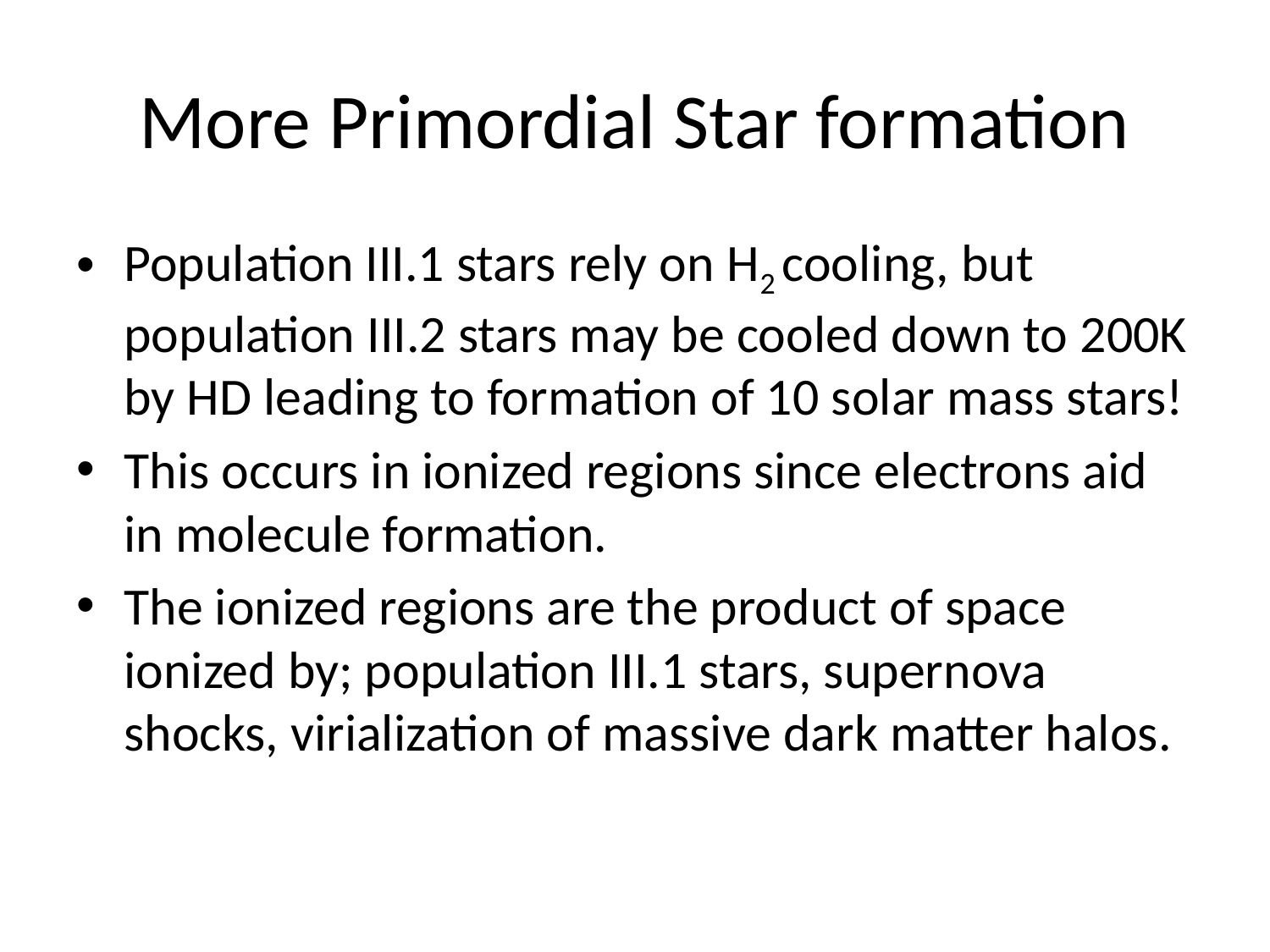

# More Primordial Star formation
Population III.1 stars rely on H2 cooling, but population III.2 stars may be cooled down to 200K by HD leading to formation of 10 solar mass stars!
This occurs in ionized regions since electrons aid in molecule formation.
The ionized regions are the product of space ionized by; population III.1 stars, supernova shocks, virialization of massive dark matter halos.